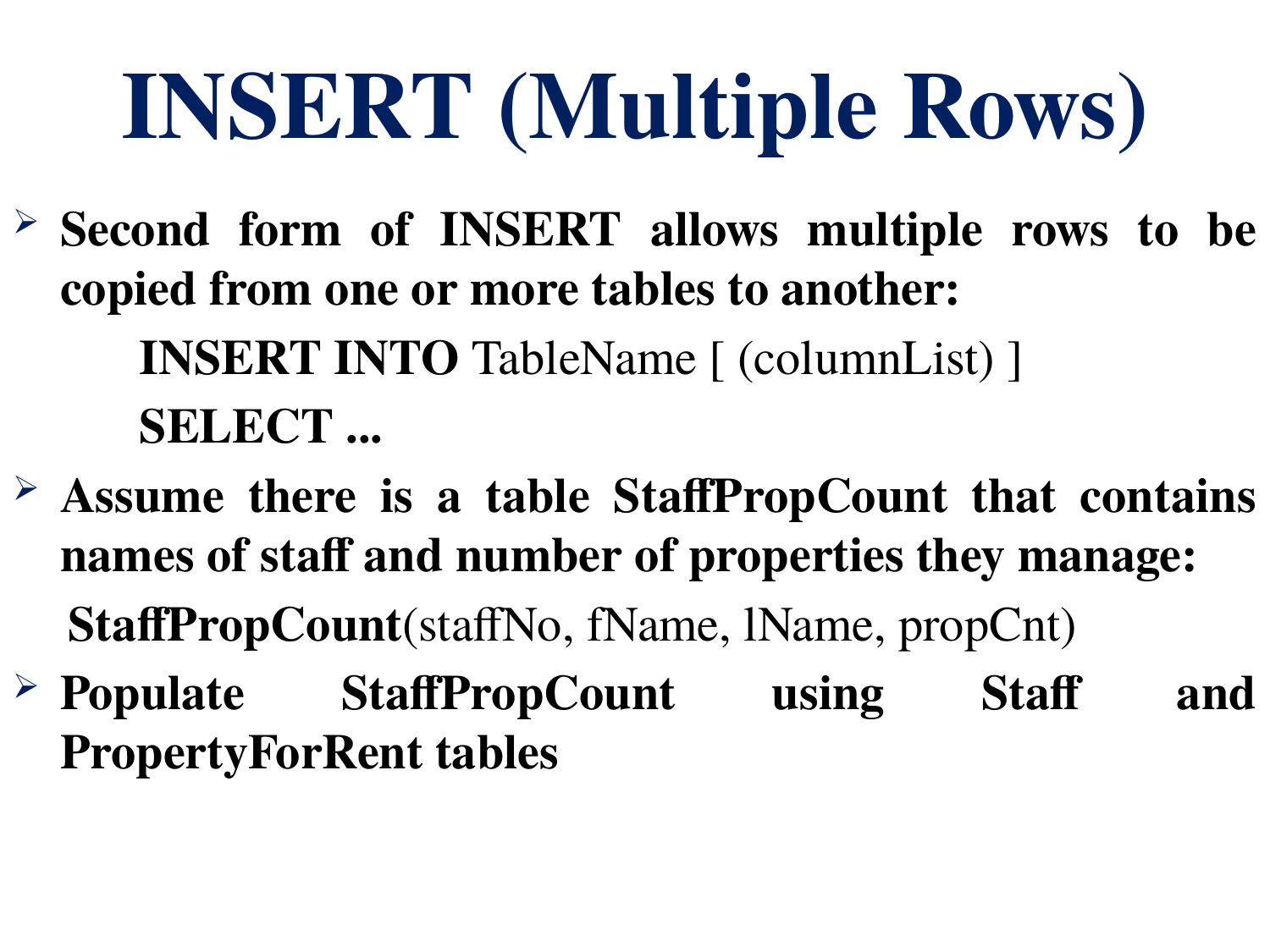

# INSERT (Multiple Rows)
Second form of INSERT allows multiple rows to be copied from one or more tables to another:
	INSERT INTO TableName [ (columnList) ]
	SELECT ...
Assume there is a table StaffPropCount that contains names of staff and number of properties they manage:
StaffPropCount(staffNo, fName, lName, propCnt)
Populate StaffPropCount using Staff and PropertyForRent tables